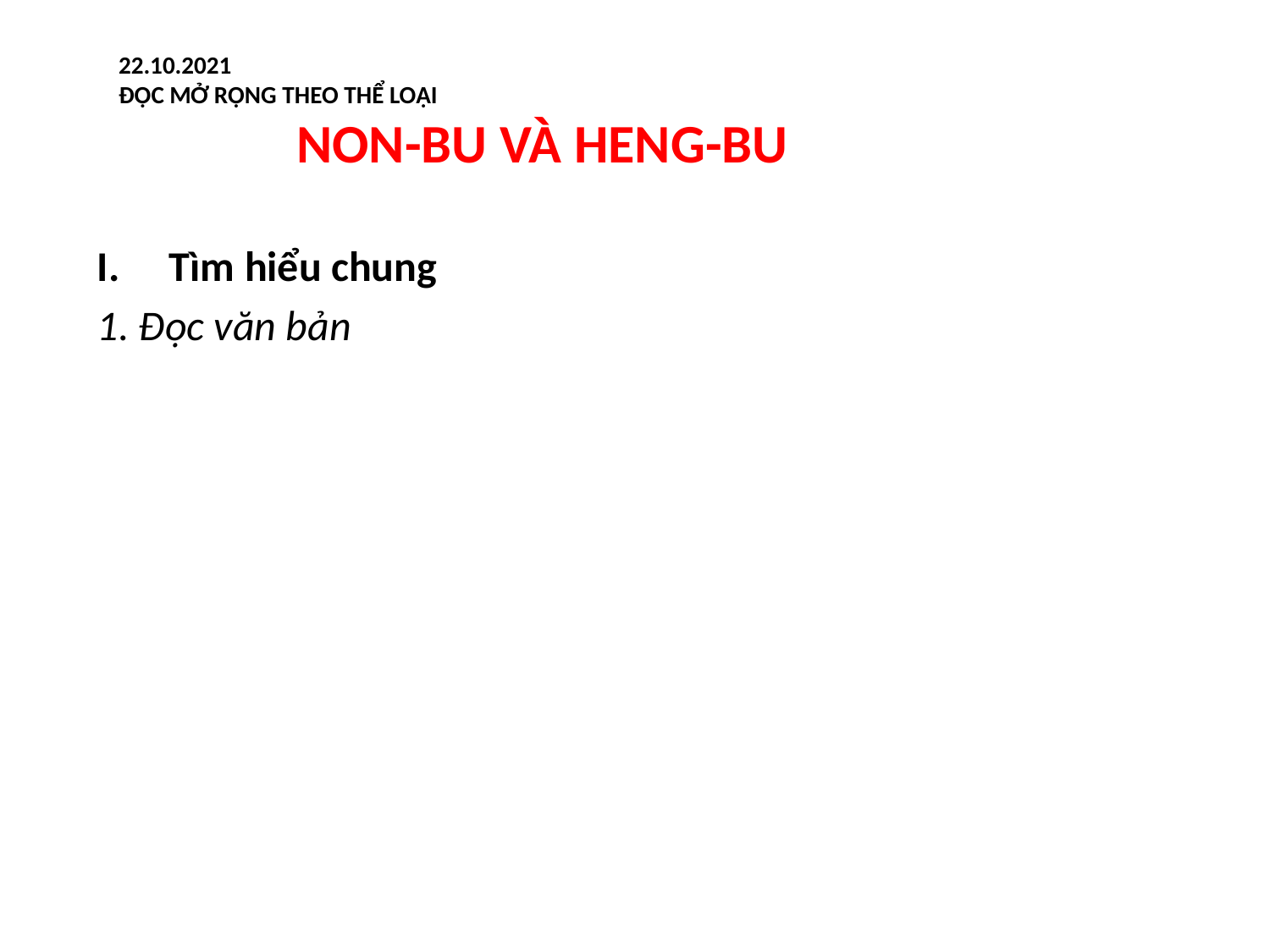

# 22.10.2021 ĐỌC MỞ RỘNG THEO THỂ LOẠI NON-BU VÀ HENG-BU
Tìm hiểu chung
1. Đọc văn bản